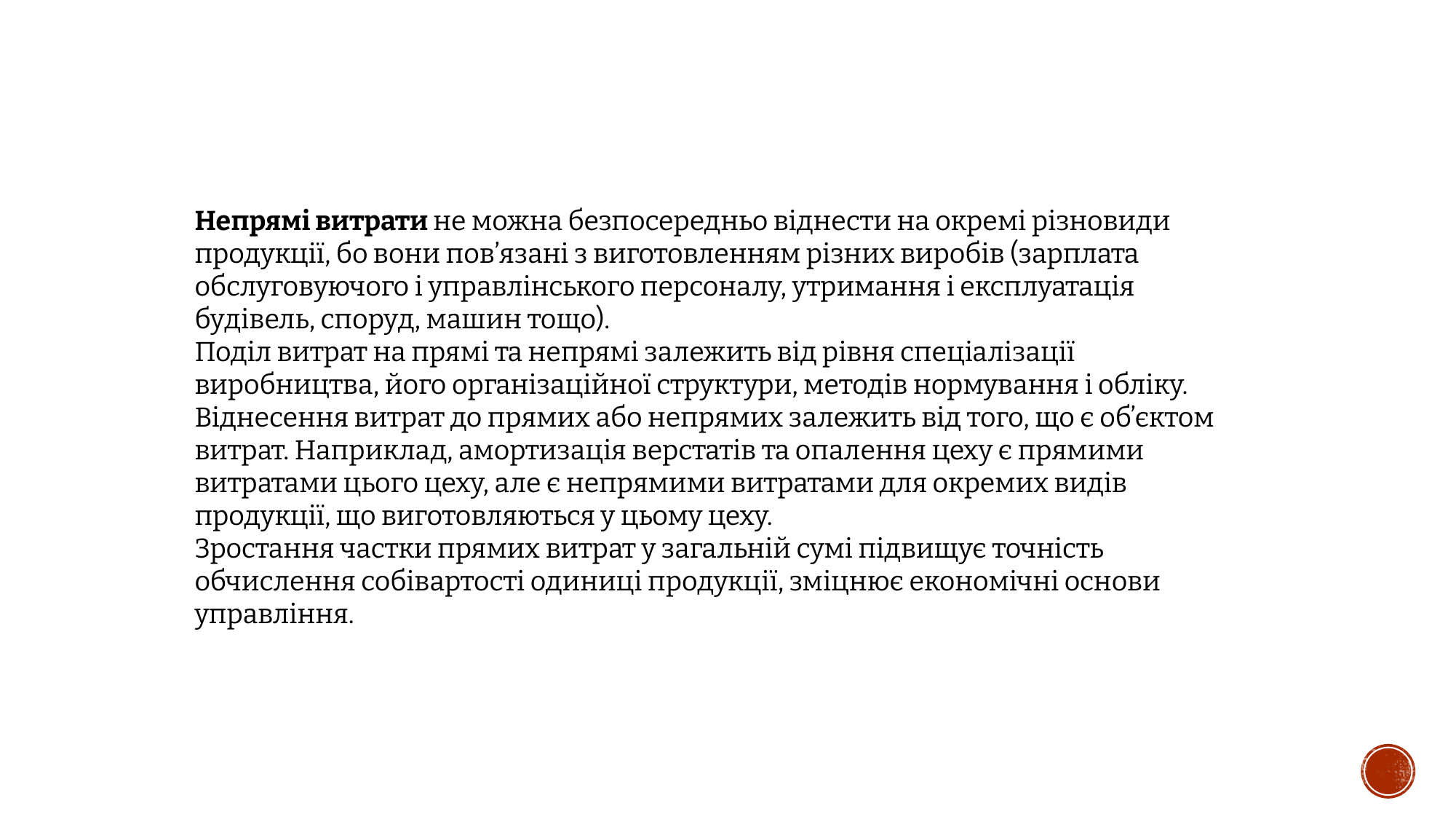

Непрямі витрати не можна безпосередньо віднести на окремі різновиди продукції, бо вони пов’язані з виготовленням різних виробів (зарплата обслуговуючого і управлінського персоналу, утримання і експлуатація будівель, споруд, машин тощо).
Поділ витрат на прямі та непрямі залежить від рівня спеціалізації виробництва, його організаційної структури, методів нормування і обліку. Віднесення витрат до прямих або непрямих залежить від того, що є об’єктом витрат. Наприклад, амортизація верстатів та опалення цеху є прямими витратами цього цеху, але є непрямими витратами для окремих видів продукції, що виготовляються у цьому цеху.
Зростання частки прямих витрат у загальній сумі підвищує точність обчислення собівартості одиниці продукції, зміцнює економічні основи управління.